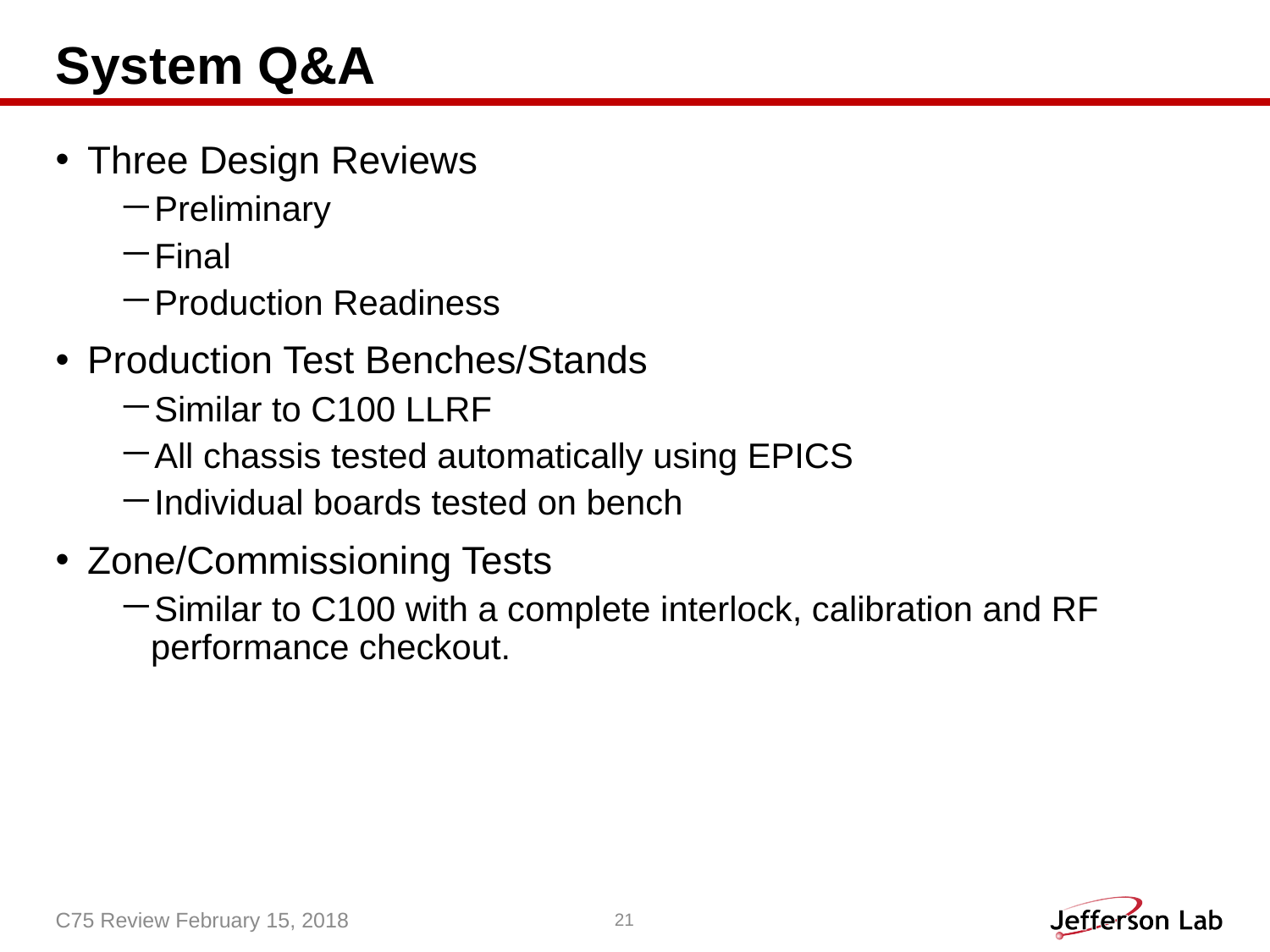

# System Q&A
Three Design Reviews
Preliminary
Final
Production Readiness
Production Test Benches/Stands
Similar to C100 LLRF
All chassis tested automatically using EPICS
Individual boards tested on bench
Zone/Commissioning Tests
Similar to C100 with a complete interlock, calibration and RF performance checkout.
C75 Review February 15, 2018
21